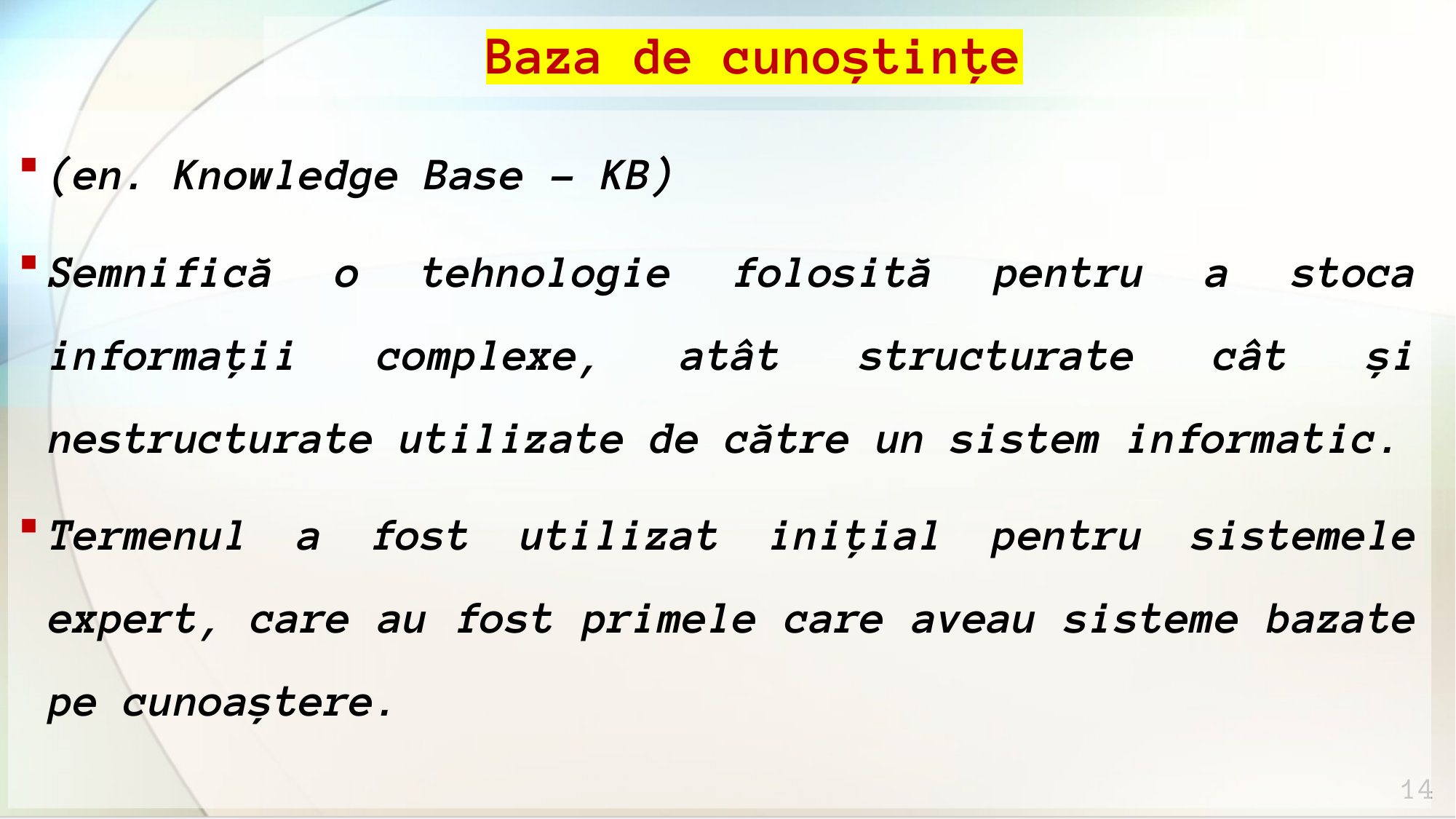

# Baza de cunoștințe
(en. Knowledge Base - KB)
Semnifică o tehnologie folosită pentru a stoca informații complexe, atât structurate cât și nestructurate utilizate de către un sistem informatic.
Termenul a fost utilizat inițial pentru sistemele expert, care au fost primele care aveau sisteme bazate pe cunoaștere.

14